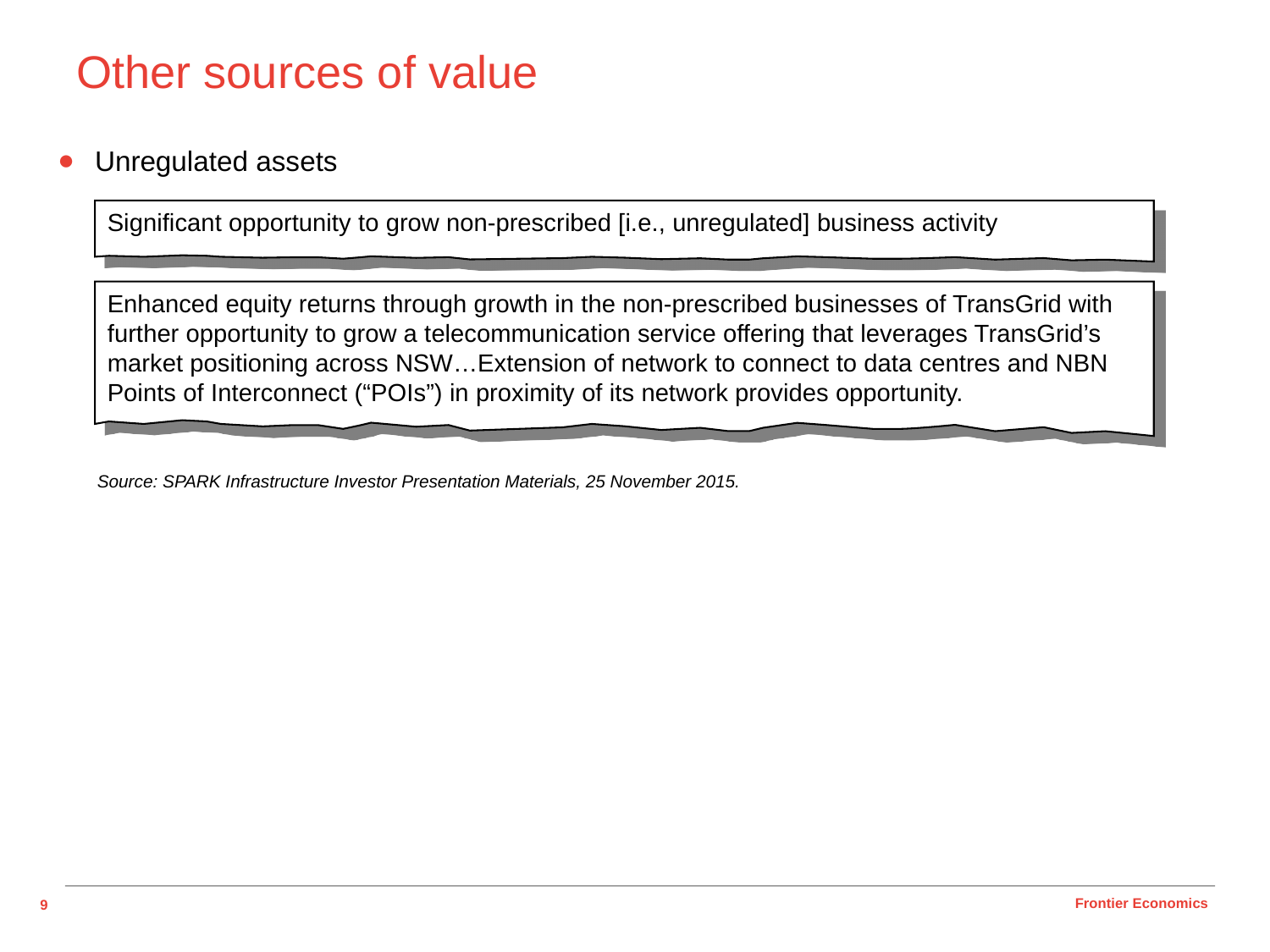

# Other sources of value
Unregulated assets
Significant opportunity to grow non-prescribed [i.e., unregulated] business activity
Enhanced equity returns through growth in the non-prescribed businesses of TransGrid with further opportunity to grow a telecommunication service offering that leverages TransGrid’s market positioning across NSW…Extension of network to connect to data centres and NBN Points of Interconnect (“POIs”) in proximity of its network provides opportunity.
Source: SPARK Infrastructure Investor Presentation Materials, 25 November 2015.